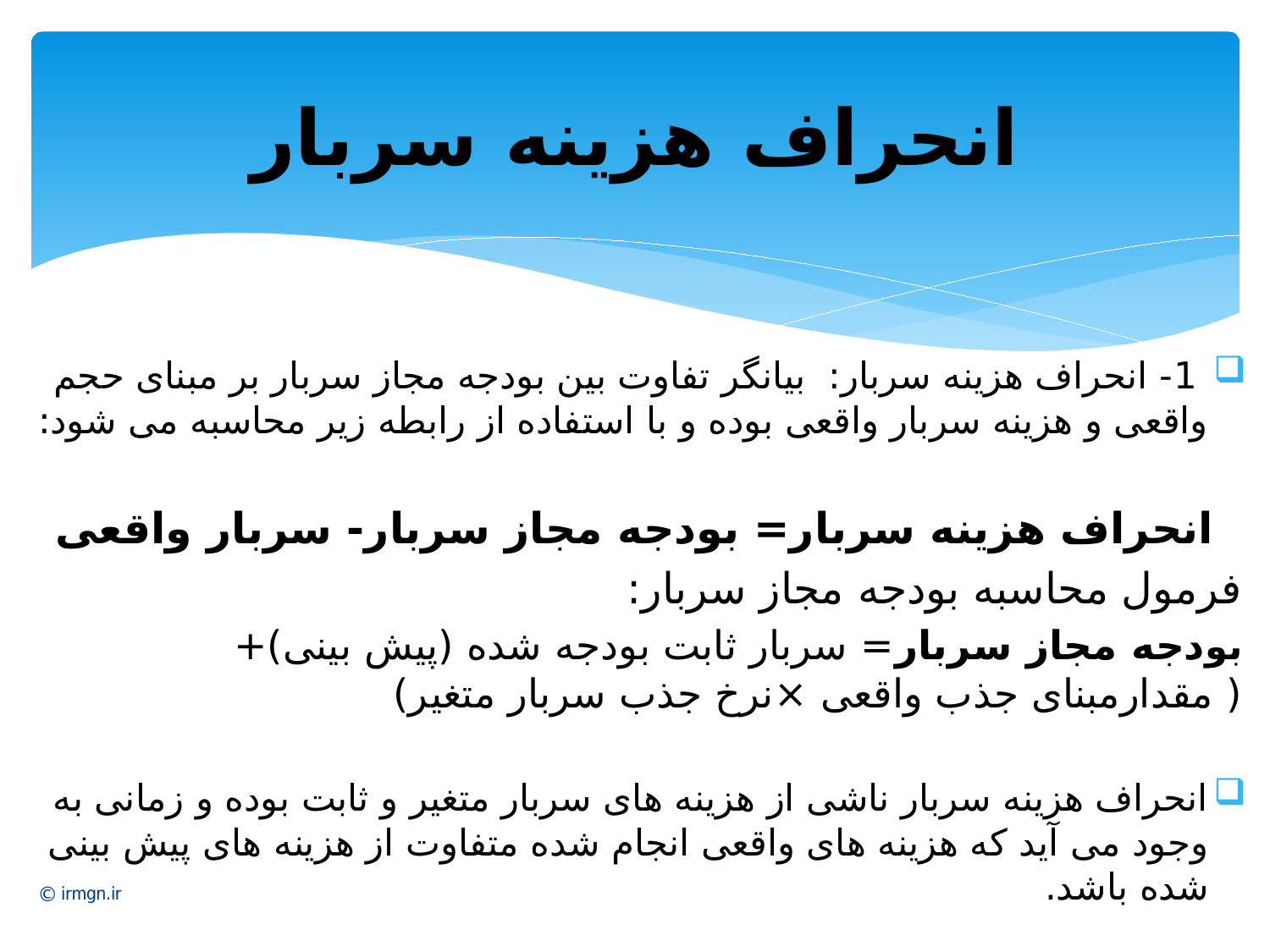

# انحراف هزینه سربار
 1- انحراف هزینه سربار:  بیانگر تفاوت بین بودجه مجاز سربار بر مبنای حجم واقعی و هزینه سربار واقعی بوده و با استفاده از رابطه زیر محاسبه می شود:

انحراف هزینه سربار= بودجه مجاز سربار- سربار واقعی
فرمول محاسبه بودجه مجاز سربار:
بودجه مجاز سربار= سربار ثابت بودجه شده (پیش بینی)+( مقدارمبنای جذب واقعی ×نرخ جذب سربار متغیر)

انحراف هزینه سربار ناشی از هزینه های سربار متغیر و ثابت بوده و زمانی به وجود می آید که هزینه های واقعی انجام شده متفاوت از هزینه های پیش بینی شده باشد.
© irmgn.ir